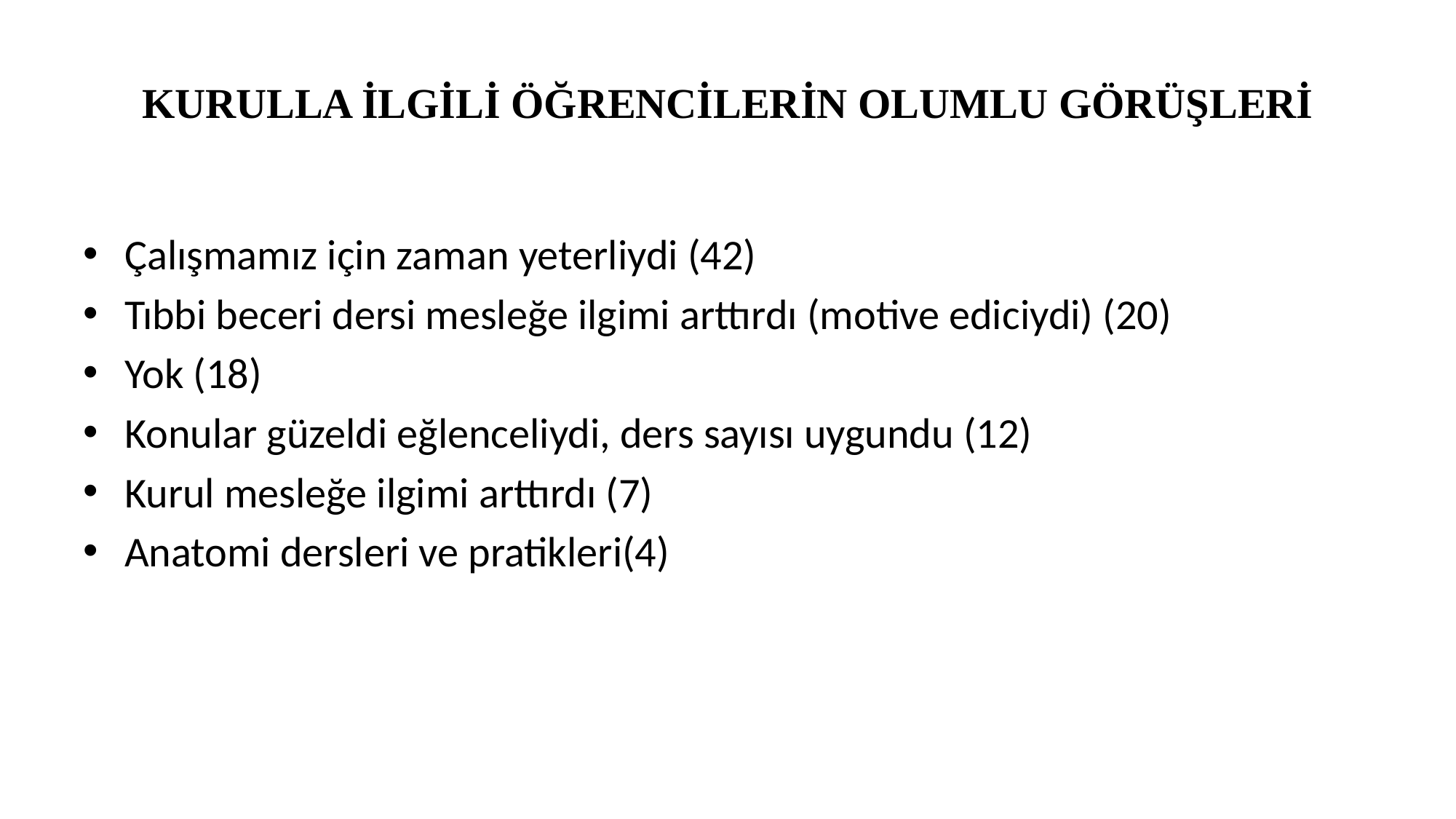

# KURULLA İLGİLİ ÖĞRENCİLERİN OLUMLU GÖRÜŞLERİ
Çalışmamız için zaman yeterliydi (42)
Tıbbi beceri dersi mesleğe ilgimi arttırdı (motive ediciydi) (20)
Yok (18)
Konular güzeldi eğlenceliydi, ders sayısı uygundu (12)
Kurul mesleğe ilgimi arttırdı (7)
Anatomi dersleri ve pratikleri(4)